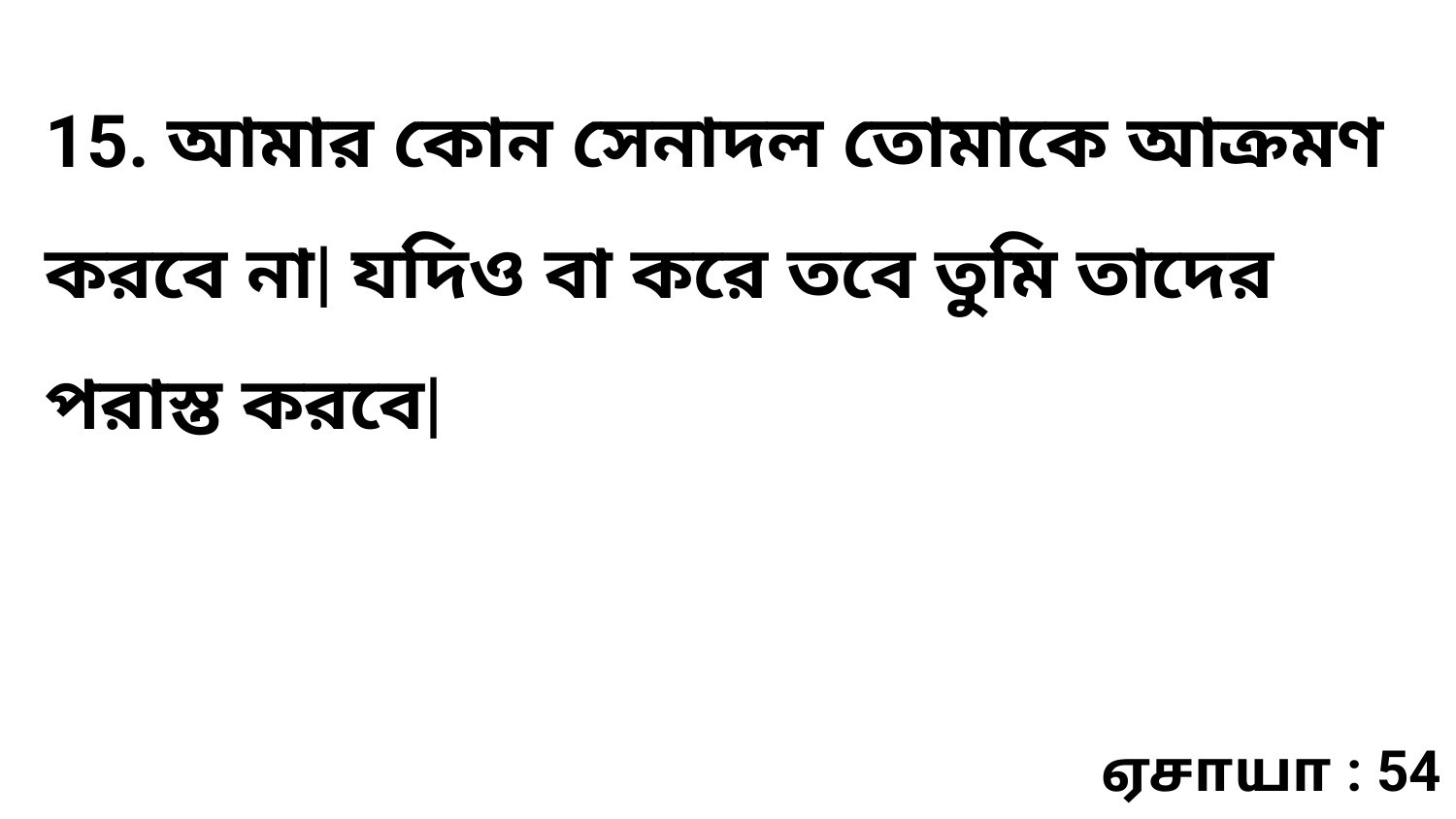

15. আমার কোন সেনাদল তোমাকে আক্রমণ করবে না| যদিও বা করে তবে তুমি তাদের পরাস্ত করবে|
ஏசாயா : 54